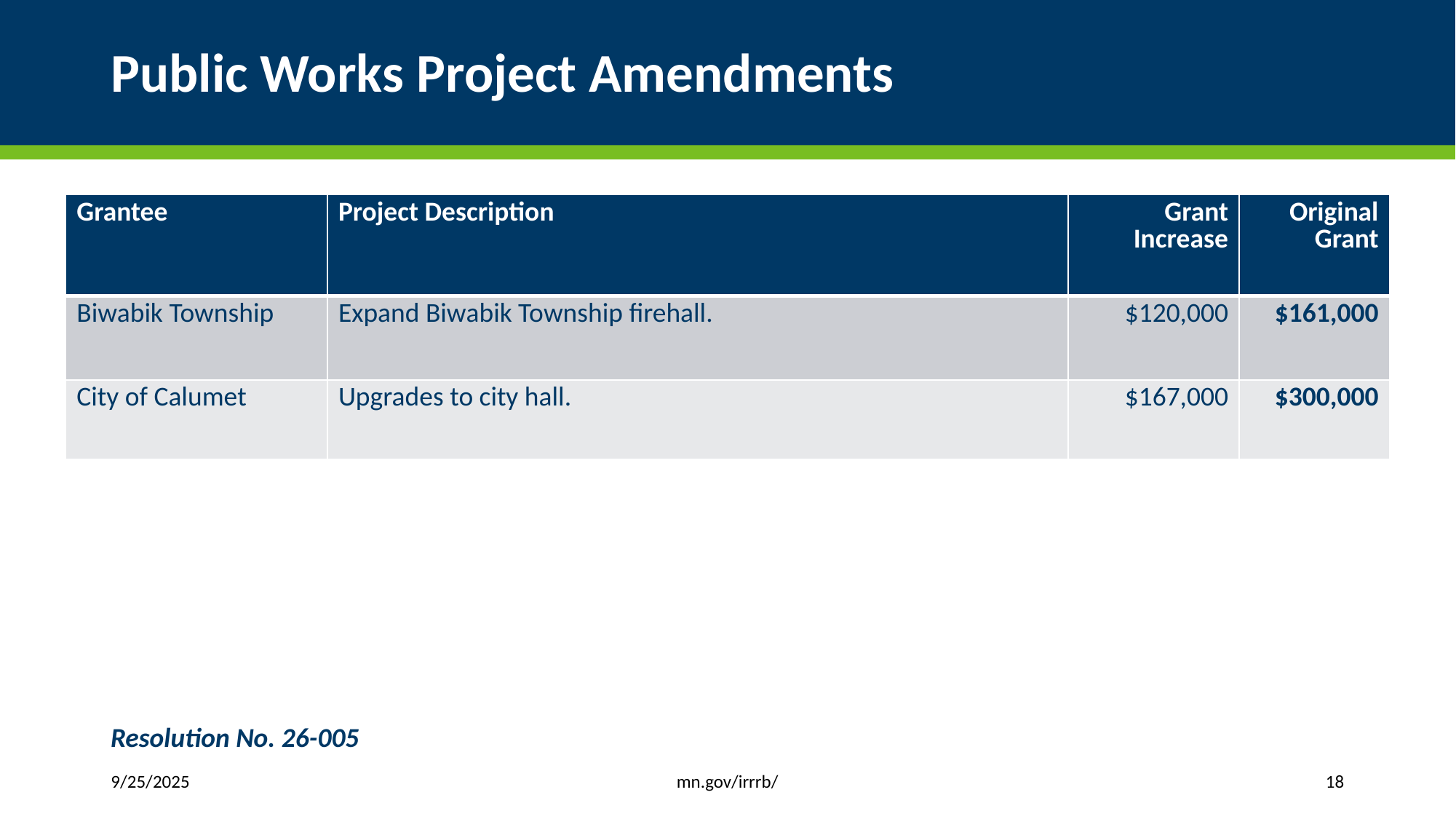

# Public Works Project Amendments
| Grantee | Project Description | Grant Increase | Original Grant |
| --- | --- | --- | --- |
| Biwabik Township | Expand Biwabik Township firehall. | $120,000 | $161,000 |
| City of Calumet | Upgrades to city hall. | $167,000 | $300,000 |
Resolution No. 26-005
mn.gov/irrrb/
9/25/2025
18